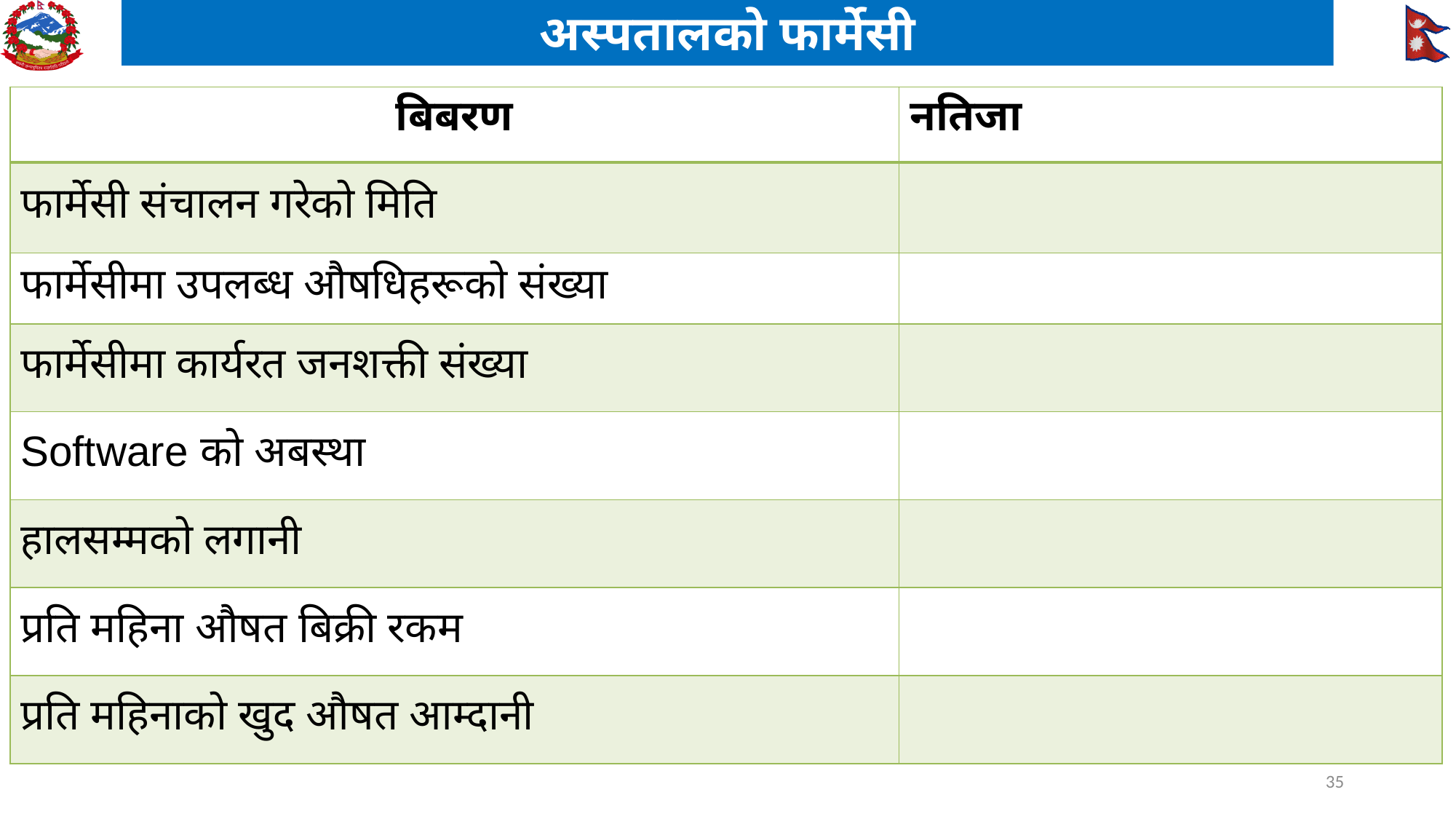

अस्पतालको फार्मेसी
| बिबरण | नतिजा |
| --- | --- |
| फार्मेसी संचालन गरेको मिति |  |
| फार्मेसीमा उपलब्ध औषधिहरूको संख्या |  |
| फार्मेसीमा कार्यरत जनशक्ती संख्या |  |
| Software को अबस्था |  |
| हालसम्मको लगानी |  |
| प्रति महिना औषत बिक्री रकम |  |
| प्रति महिनाको खुद औषत आम्दानी |  |
35